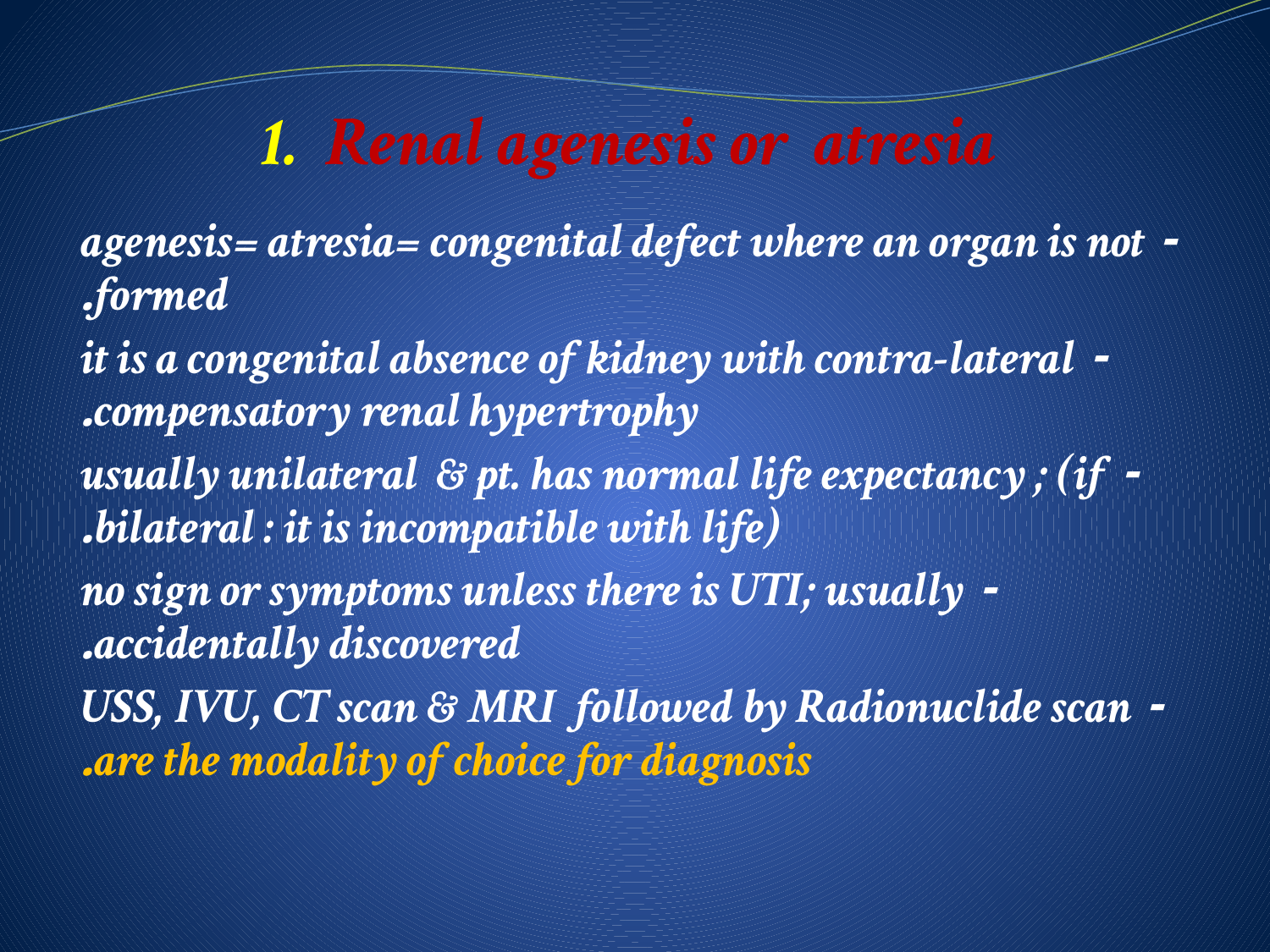

# 1.  Renal agenesis or  atresia
- agenesis= atresia= congenital defect where an organ is not formed.
- it is a congenital absence of kidney with contra-lateral compensatory renal hypertrophy.
- usually unilateral  & pt. has normal life expectancy ; (if bilateral : it is incompatible with life).
- no sign or symptoms unless there is UTI; usually accidentally discovered.
- USS, IVU, CT scan & MRI  followed by Radionuclide scan are the modality of choice for diagnosis.